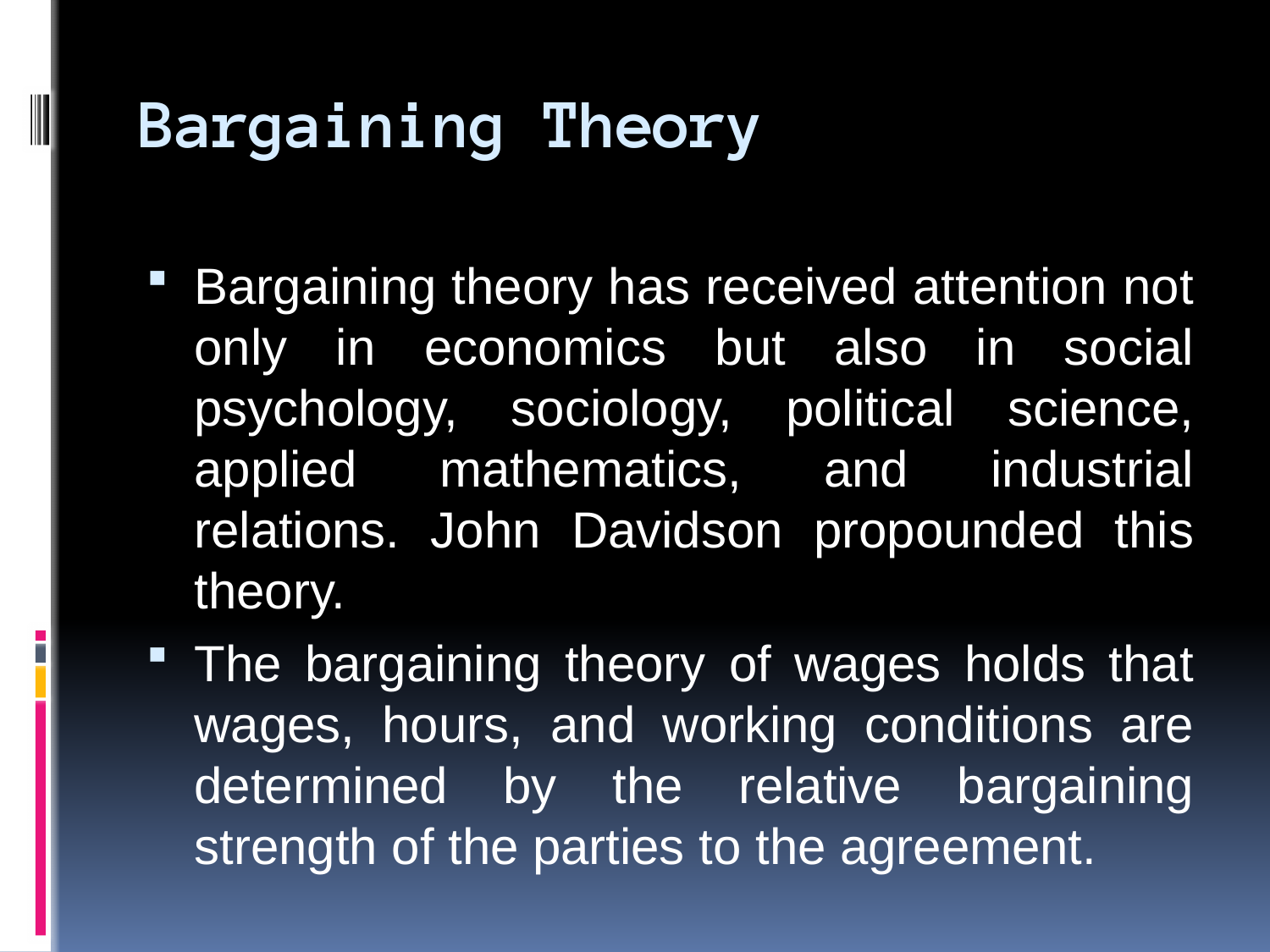

# Bargaining Theory
Bargaining theory has received attention not only in economics but also in social psychology, sociology, political science, applied mathematics, and industrial relations. John Davidson propounded this theory.
The bargaining theory of wages holds that wages, hours, and working conditions are determined by the relative bargaining strength of the parties to the agreement.